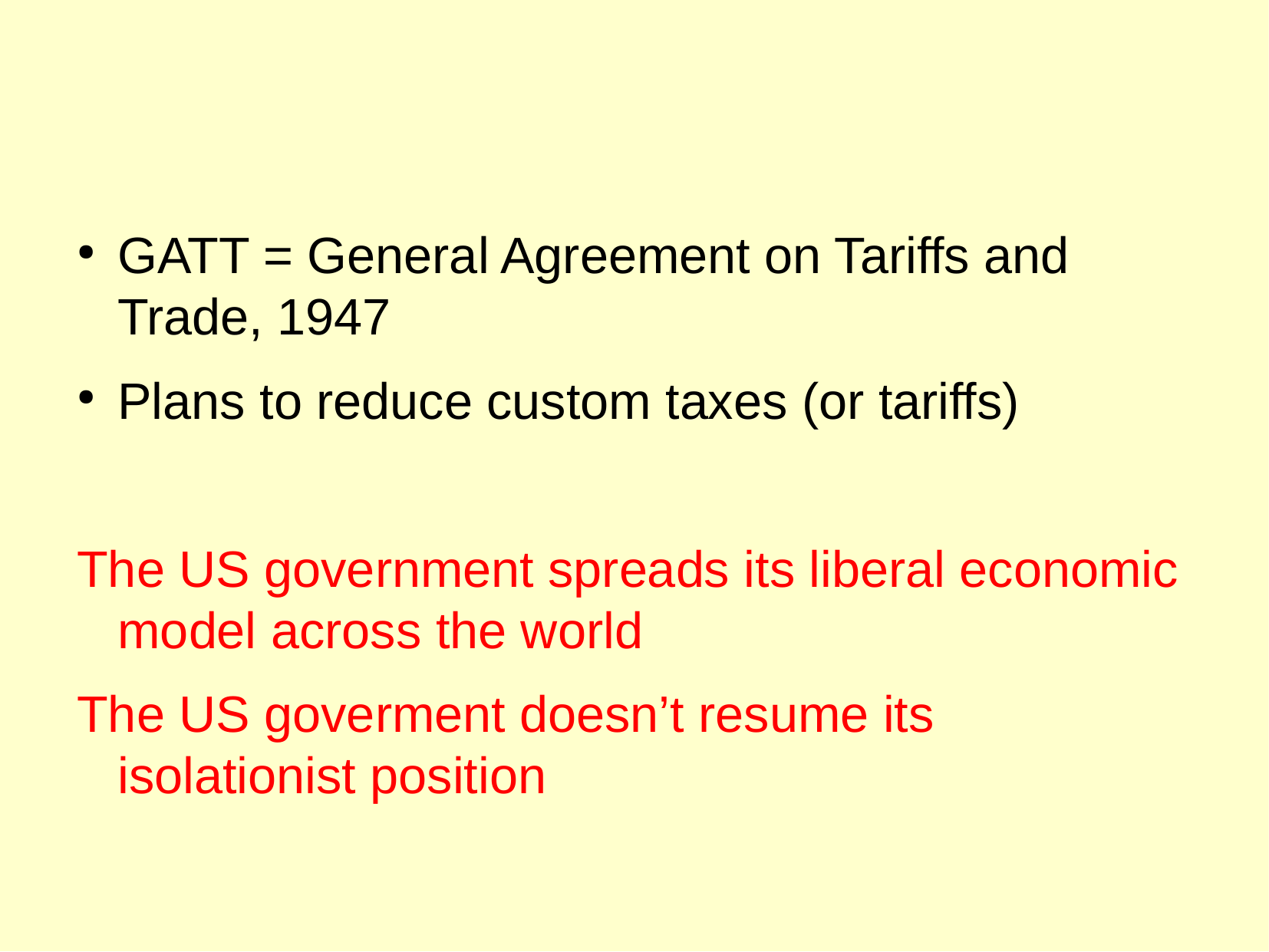

#
GATT = General Agreement on Tariffs and Trade, 1947
Plans to reduce custom taxes (or tariffs)

The US government spreads its liberal economic model across the world
The US goverment doesn’t resume its isolationist position